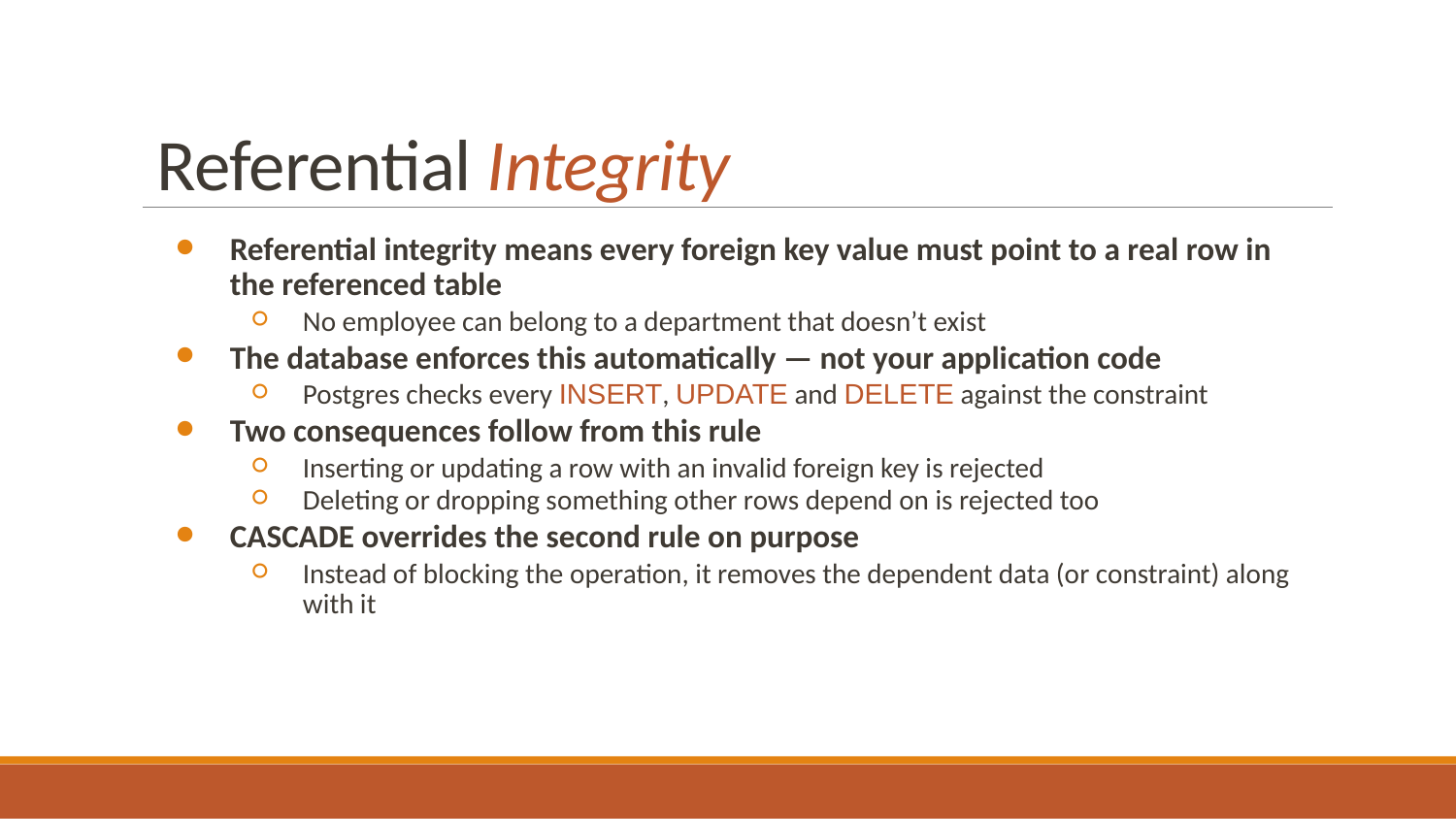

# Referential Integrity
Referential integrity means every foreign key value must point to a real row in the referenced table
No employee can belong to a department that doesn’t exist
The database enforces this automatically — not your application code
Postgres checks every INSERT, UPDATE and DELETE against the constraint
Two consequences follow from this rule
Inserting or updating a row with an invalid foreign key is rejected
Deleting or dropping something other rows depend on is rejected too
CASCADE overrides the second rule on purpose
Instead of blocking the operation, it removes the dependent data (or constraint) along with it